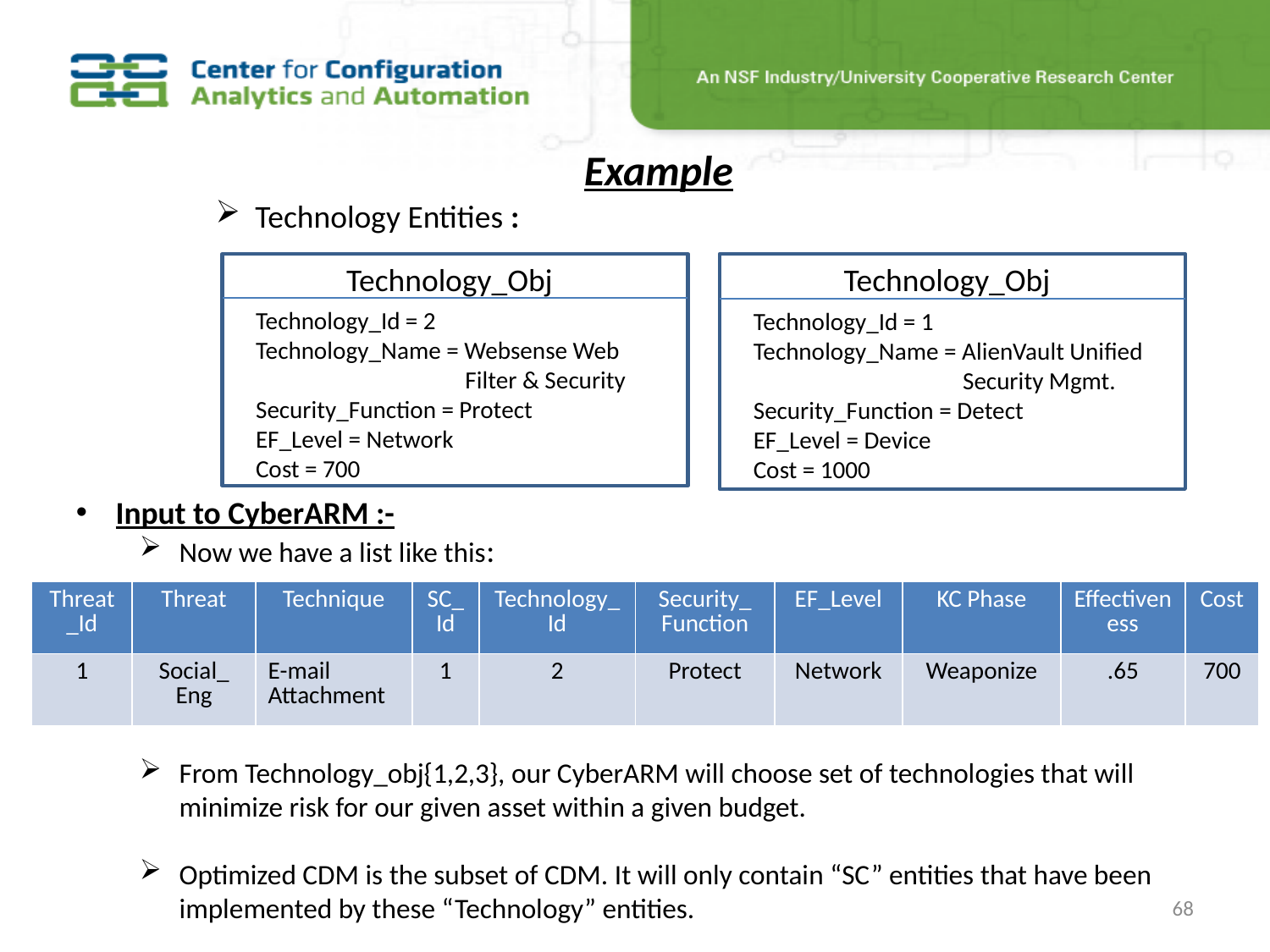

Example
Technology Entities :

Technology_Obj
Technology_Id = 1
Technology_Name = AlienVault Unified
	               Security Mgmt.
Security_Function = Detect
EF_Level = Device
Cost = 1000

Technology_Obj
Technology_Id = 2
Technology_Name = Websense Web 		               Filter & Security
Security_Function = Protect
EF_Level = Network
Cost = 700
Input to CyberARM :-
Now we have a list like this:

From Technology_obj{1,2,3}, our CyberARM will choose set of technologies that will minimize risk for our given asset within a given budget.

Optimized CDM is the subset of CDM. It will only contain “SC” entities that have been implemented by these “Technology” entities.
| Threat\_Id | Threat | Technique | SC\_ Id | Technology\_Id | Security\_ Function | EF\_Level | KC Phase | Effectiveness | Cost |
| --- | --- | --- | --- | --- | --- | --- | --- | --- | --- |
| 1 | Social\_ Eng | E-mail Attachment | 1 | 2 | Protect | Network | Weaponize | .65 | 700 |
68